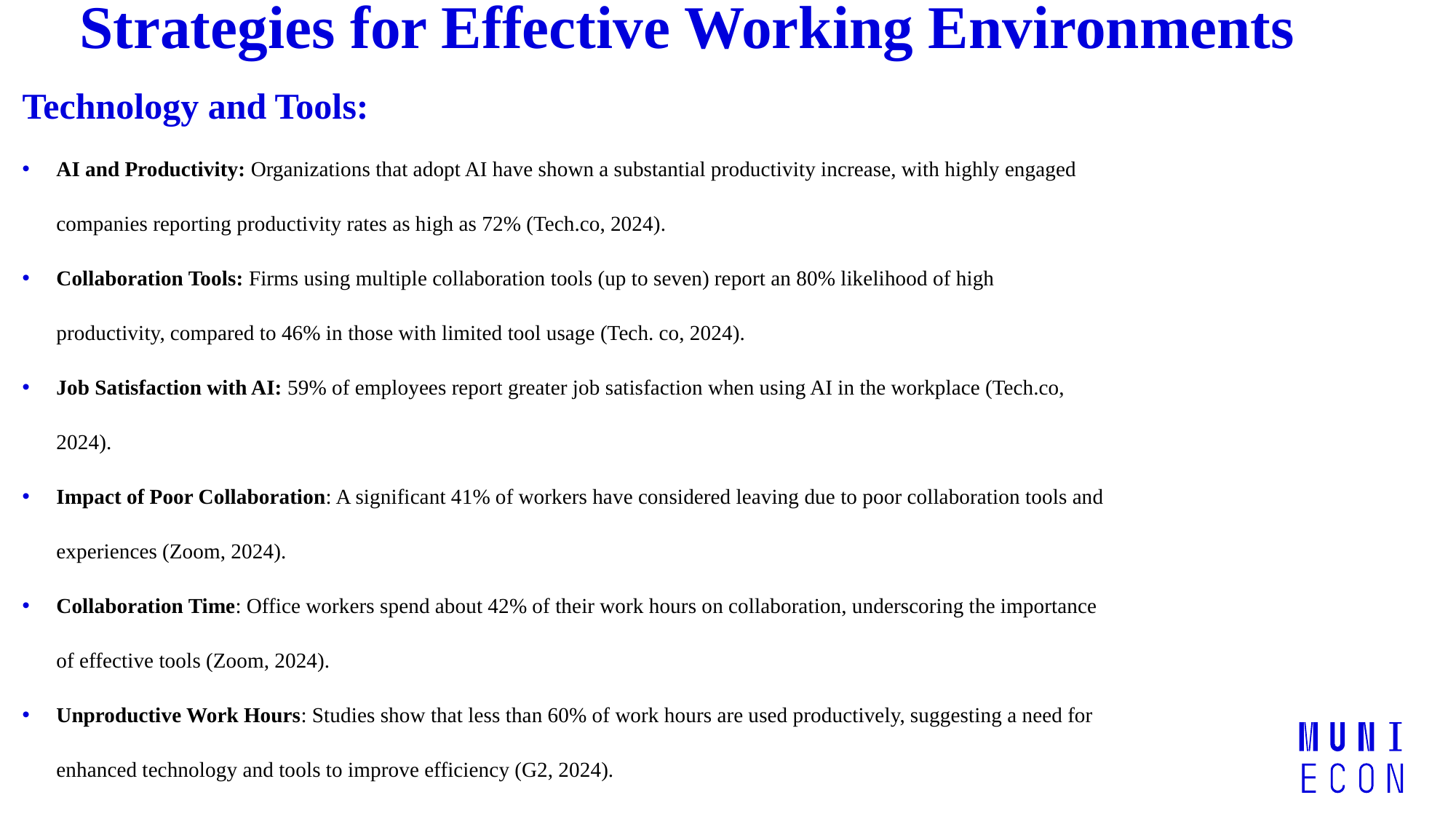

# Strategies for Effective Working Environments
Technology and Tools:
AI and Productivity: Organizations that adopt AI have shown a substantial productivity increase, with highly engaged companies reporting productivity rates as high as 72% (Tech.co, 2024).
Collaboration Tools: Firms using multiple collaboration tools (up to seven) report an 80% likelihood of high productivity, compared to 46% in those with limited tool usage (Tech. co, 2024).
Job Satisfaction with AI: 59% of employees report greater job satisfaction when using AI in the workplace (Tech.co, 2024).
Impact of Poor Collaboration: A significant 41% of workers have considered leaving due to poor collaboration tools and experiences (Zoom, 2024).
Collaboration Time: Office workers spend about 42% of their work hours on collaboration, underscoring the importance of effective tools (Zoom, 2024).
Unproductive Work Hours: Studies show that less than 60% of work hours are used productively, suggesting a need for enhanced technology and tools to improve efficiency (G2, 2024).